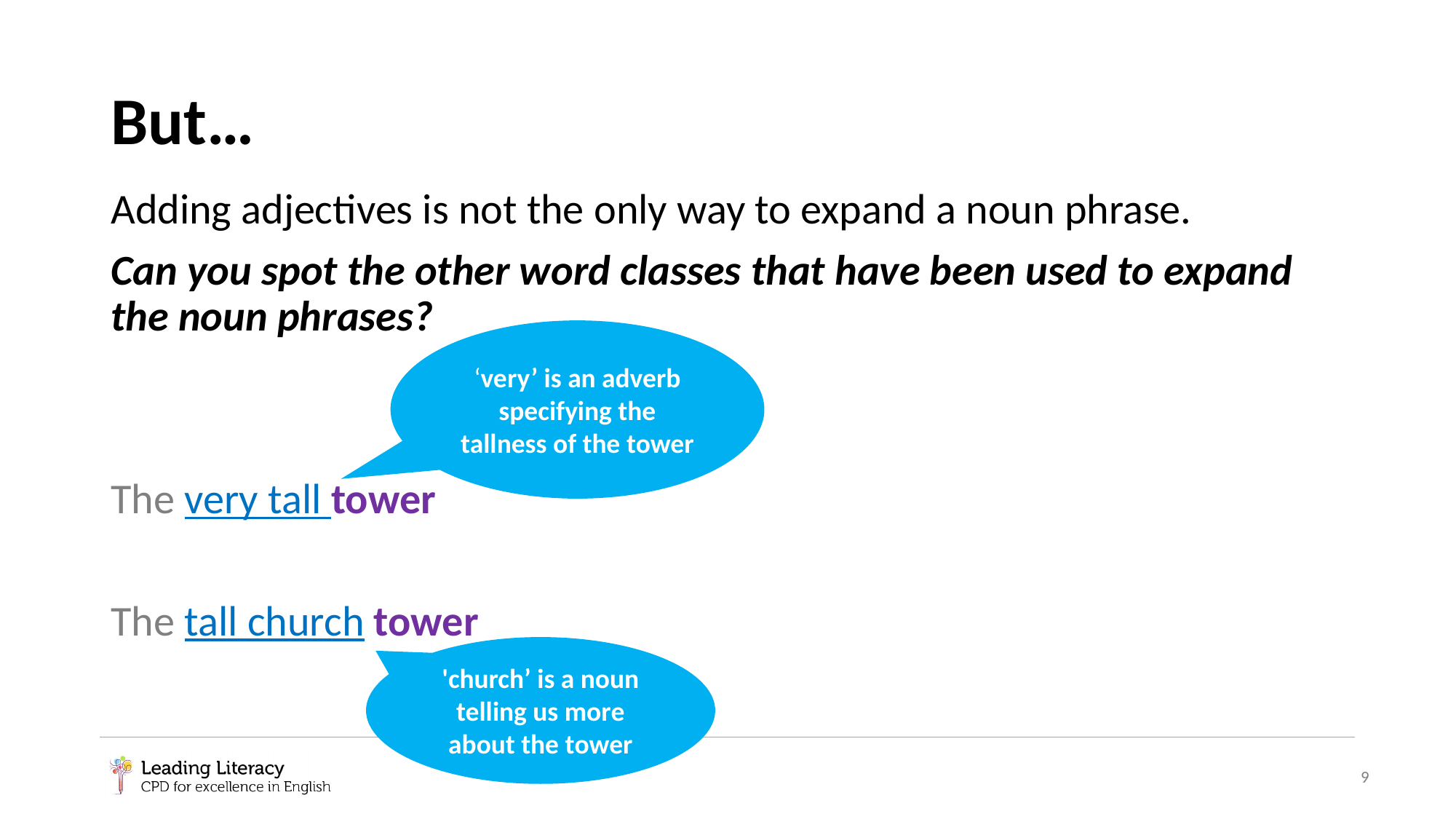

# But…
Adding adjectives is not the only way to expand a noun phrase.
Can you spot the other word classes that have been used to expand the noun phrases?

The very tall tower

The tall church tower
‘very’ is an adverb specifying the tallness of the tower
'church’ is a noun telling us more about the tower